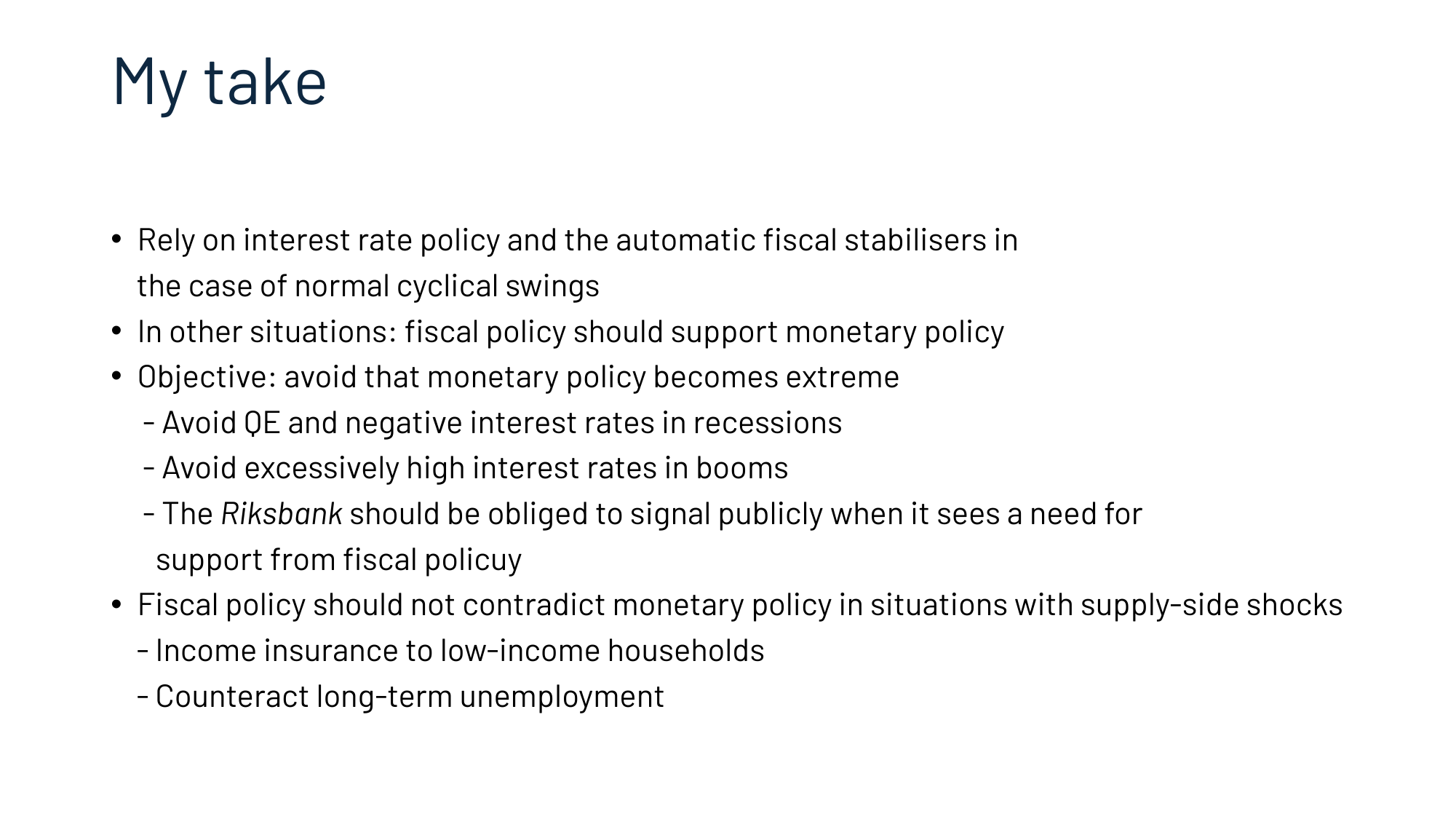

# My take
Rely on interest rate policy and the automatic fiscal stabilisers in
    the case of normal cyclical swings
In other situations: fiscal policy should support monetary policy
Objective: avoid that monetary policy becomes extreme
     - Avoid QE and negative interest rates in recessions
     - Avoid excessively high interest rates in booms
     - The Riksbank should be obliged to signal publicly when it sees a need for
       support from fiscal policuy
Fiscal policy should not contradict monetary policy in situations with supply-side shocks
    - Income insurance to low-income households
    - Counteract long-term unemployment